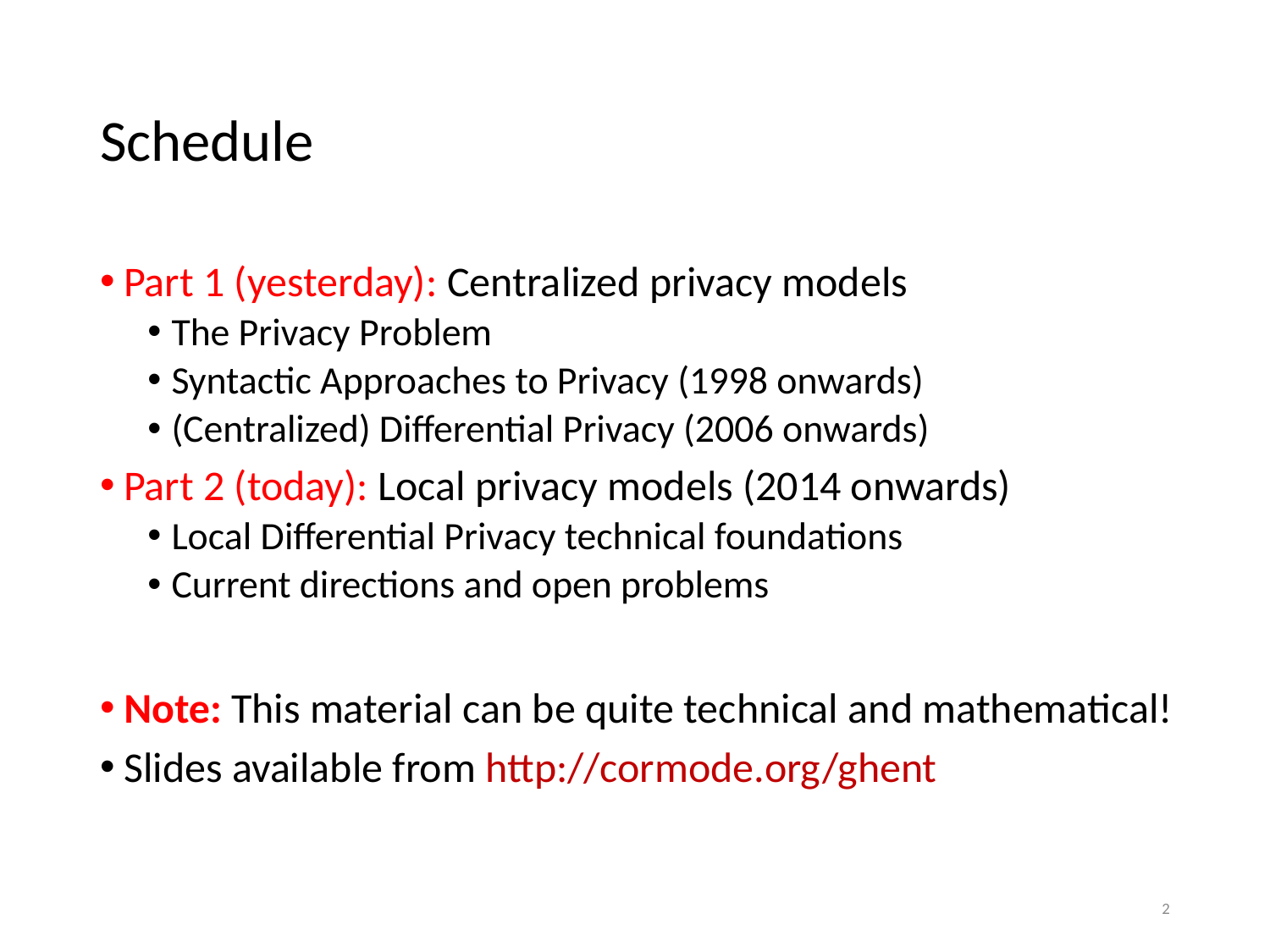

# Schedule
Part 1 (yesterday): Centralized privacy models
The Privacy Problem
Syntactic Approaches to Privacy (1998 onwards)
(Centralized) Differential Privacy (2006 onwards)
Part 2 (today): Local privacy models (2014 onwards)
Local Differential Privacy technical foundations
Current directions and open problems

Note: This material can be quite technical and mathematical!
Slides available from http://cormode.org/ghent
2